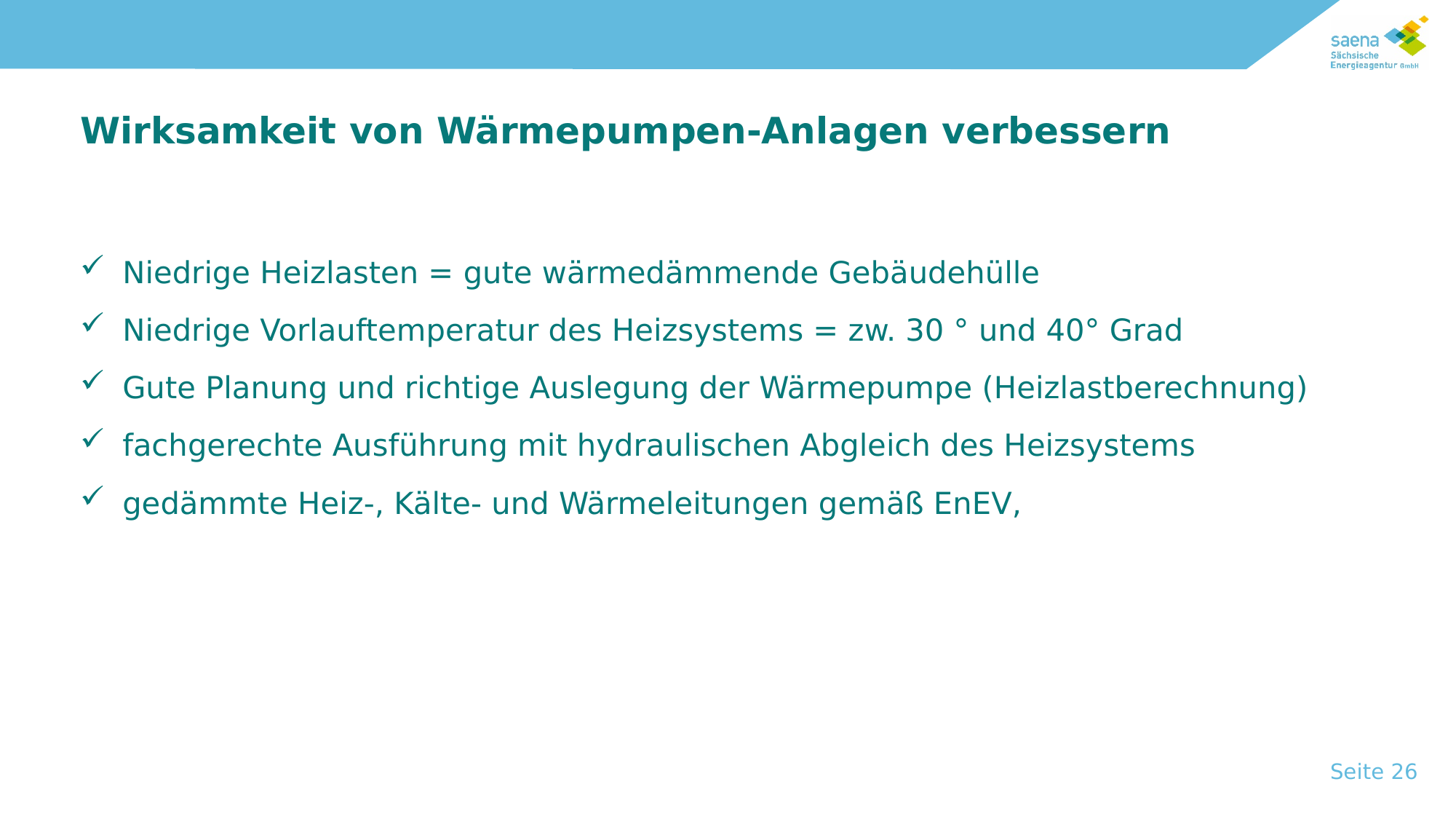

Wirksamkeit von Wärmepumpen-Anlagen verbessern

Niedrige Heizlasten = gute wärmedämmende Gebäudehülle
Niedrige Vorlauftemperatur des Heizsystems = zw. 30 ° und 40° Grad
Gute Planung und richtige Auslegung der Wärmepumpe (Heizlastberechnung)
fachgerechte Ausführung mit hydraulischen Abgleich des Heizsystems
gedämmte Heiz-, Kälte- und Wärmeleitungen gemäß EnEV,